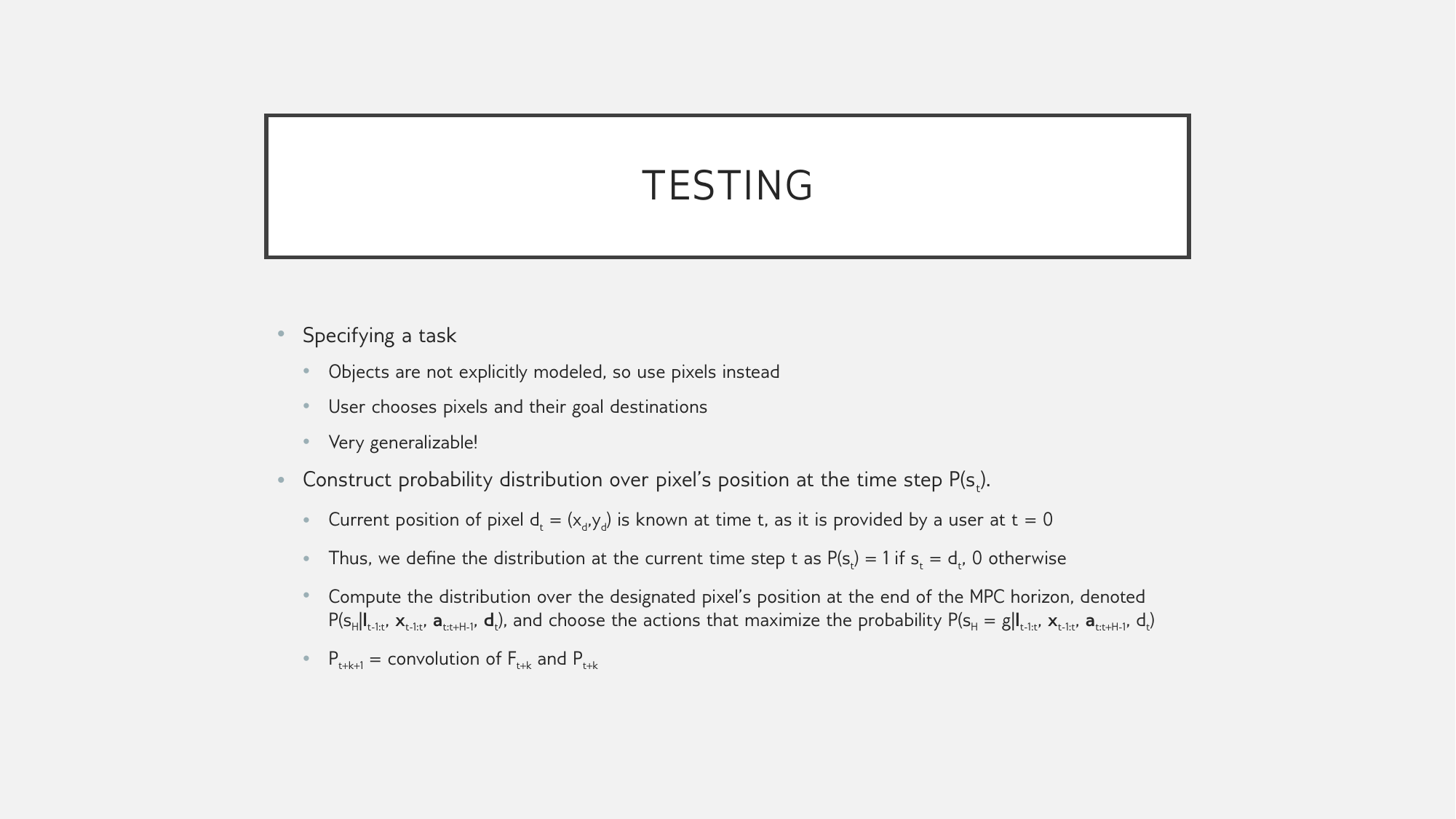

# TESTING
Specifying a task
Objects are not explicitly modeled, so use pixels instead
User chooses pixels and their goal destinations
Very generalizable!
Construct probability distribution over pixel’s position at the time step P(st).
Current position of pixel dt = (xd,yd) is known at time t, as it is provided by a user at t = 0
Thus, we define the distribution at the current time step t as P(st) = 1 if st = dt, 0 otherwise
Compute the distribution over the designated pixel’s position at the end of the MPC horizon, denoted P(sH|It−1:t, xt−1:t, at:t+H−1, dt), and choose the actions that maximize the probability P(sH = g|It−1:t, xt−1:t, at:t+H−1, dt)
Pt+k+1 = convolution of Ft+k and Pt+k